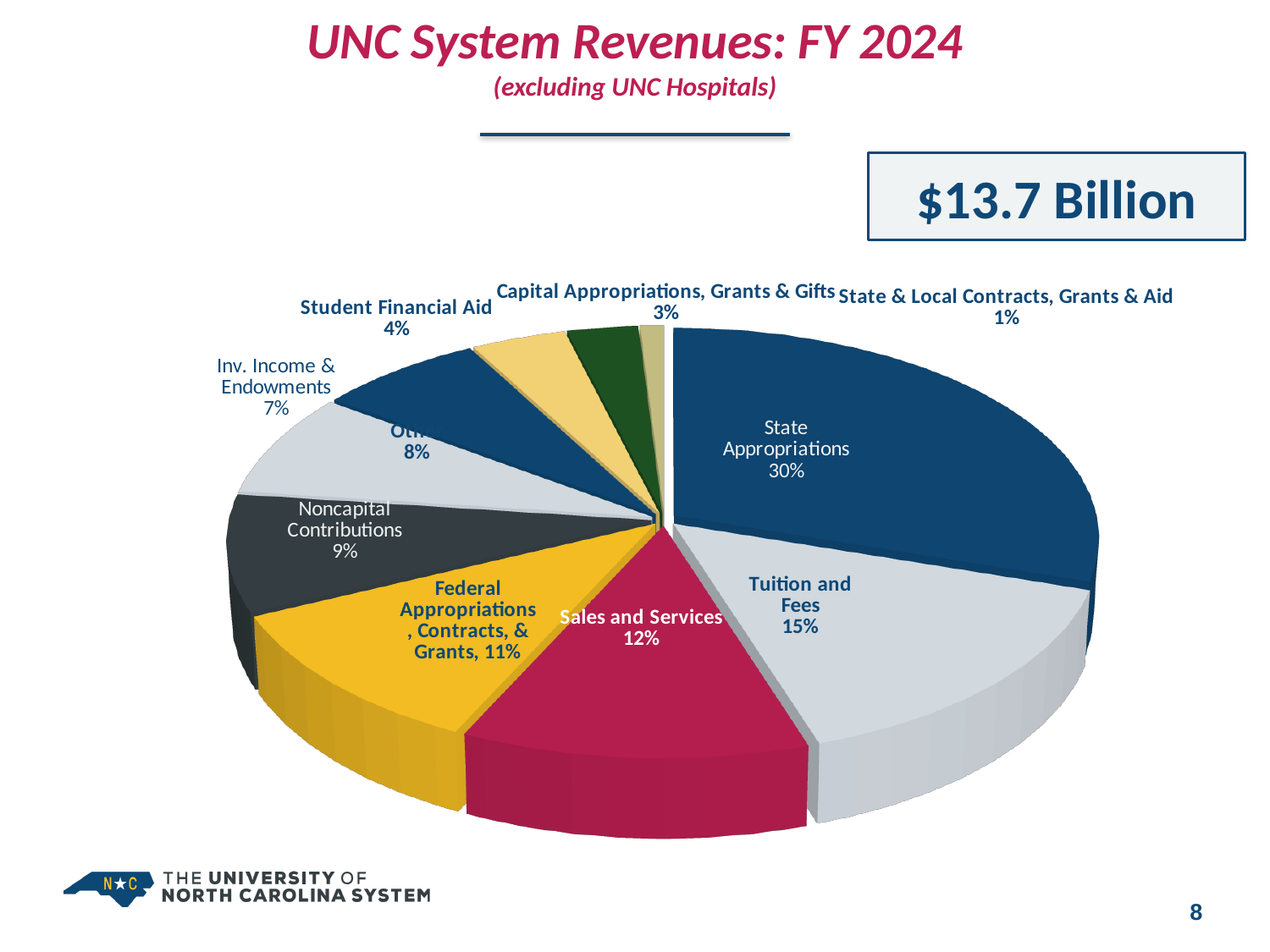

# UNC System Revenues: FY 2024 (excluding UNC Hospitals)
$13.7 Billion

[unsupported chart]

8